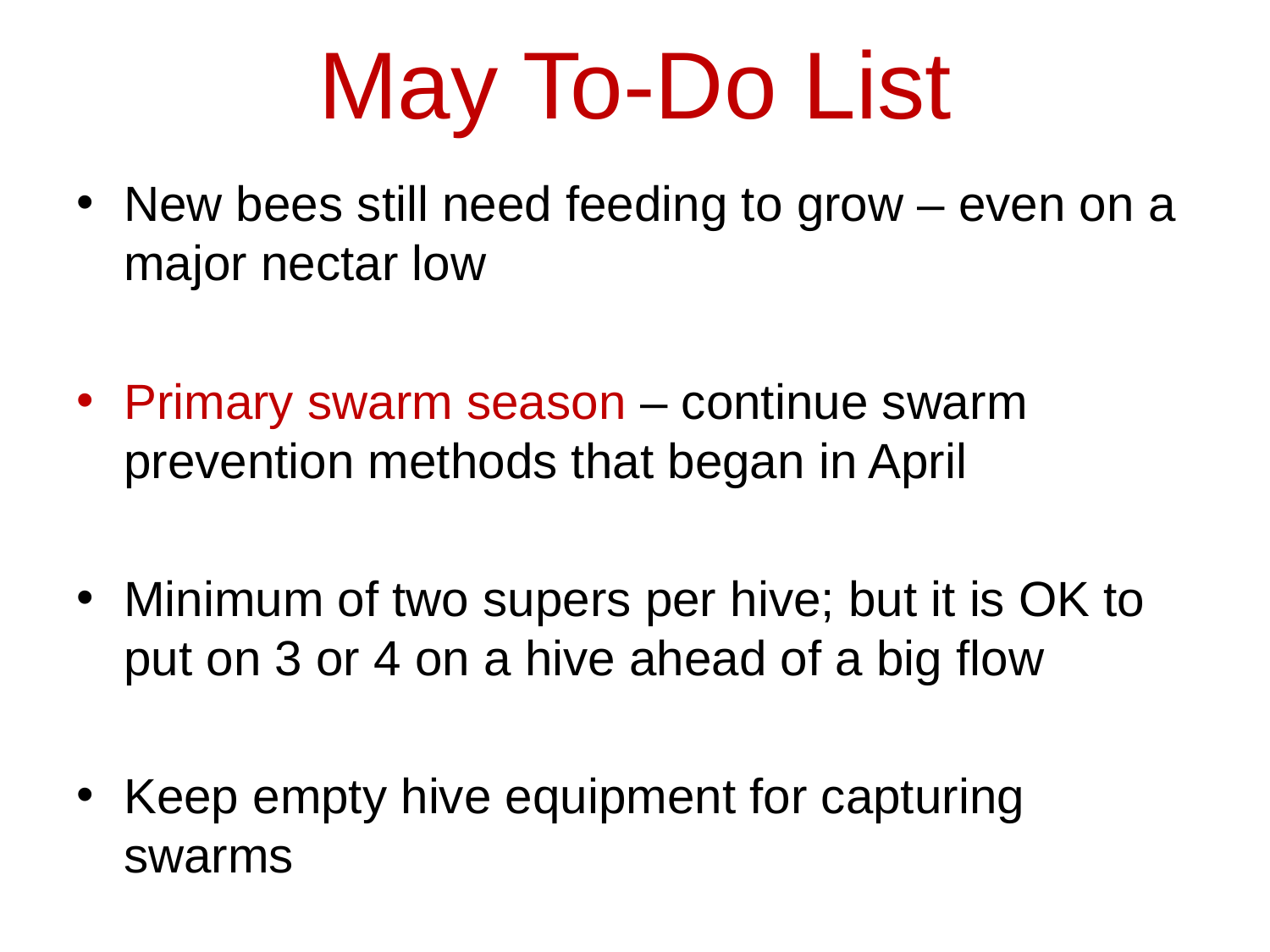

# May To-Do List
New bees still need feeding to grow – even on a major nectar low

Primary swarm season – continue swarm prevention methods that began in April

Minimum of two supers per hive; but it is OK to put on 3 or 4 on a hive ahead of a big flow

Keep empty hive equipment for capturing swarms